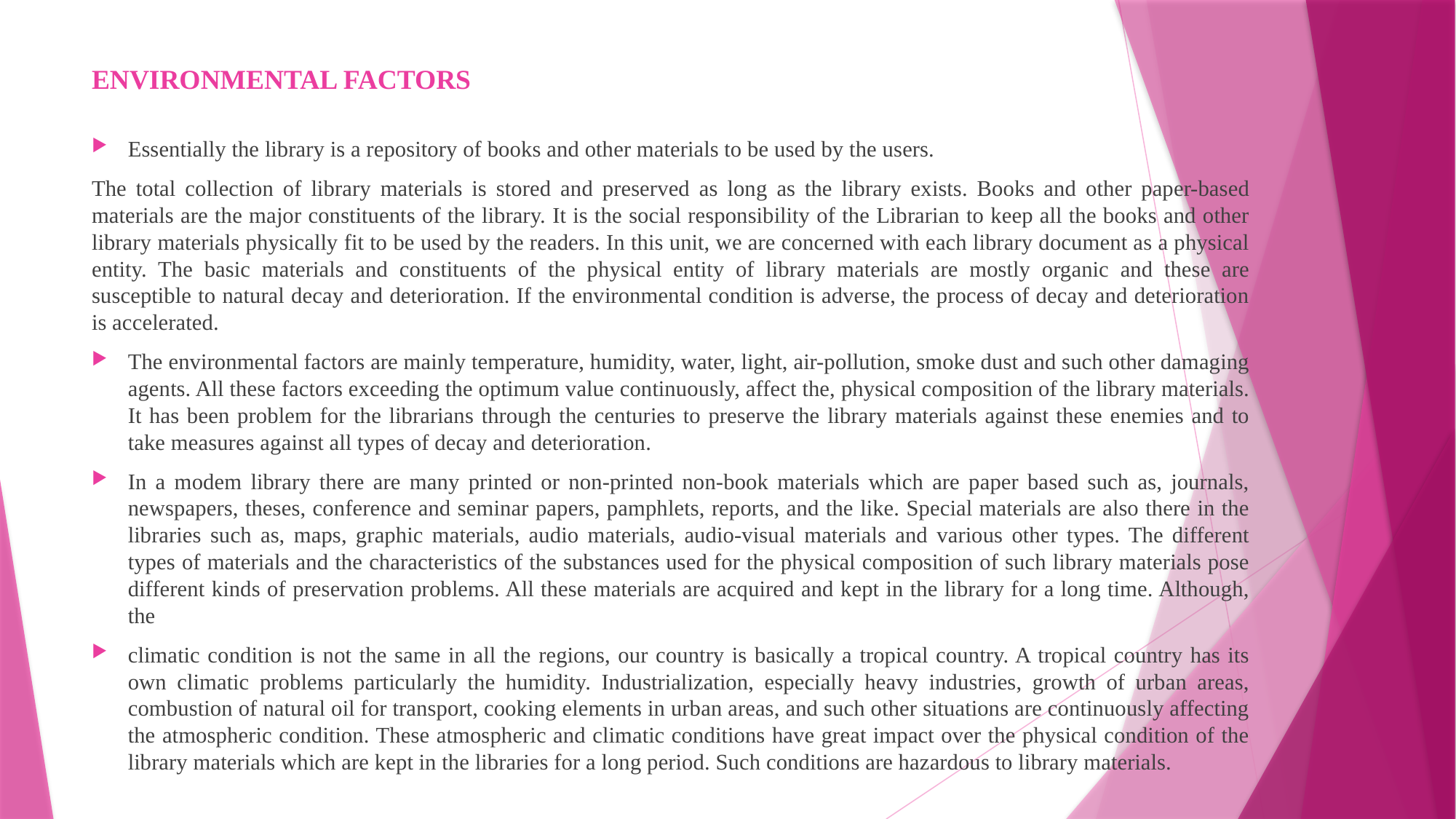

# ENVIRONMENTAL FACTORS
Essentially the library is a repository of books and other materials to be used by the users.
The total collection of library materials is stored and preserved as long as the library exists. Books and other paper-based materials are the major constituents of the library. It is the social responsibility of the Librarian to keep all the books and other library materials physically fit to be used by the readers. In this unit, we are concerned with each library document as a physical entity. The basic materials and constituents of the physical entity of library materials are mostly organic and these are susceptible to natural decay and deterioration. If the environmental condition is adverse, the process of decay and deterioration is accelerated.
The environmental factors are mainly temperature, humidity, water, light, air-pollution, smoke dust and such other damaging agents. All these factors exceeding the optimum value continuously, affect the, physical composition of the library materials. It has been problem for the librarians through the centuries to preserve the library materials against these enemies and to take measures against all types of decay and deterioration.
In a modem library there are many printed or non-printed non-book materials which are paper based such as, journals, newspapers, theses, conference and seminar papers, pamphlets, reports, and the like. Special materials are also there in the libraries such as, maps, graphic materials, audio materials, audio-visual materials and various other types. The different types of materials and the characteristics of the substances used for the physical composition of such library materials pose different kinds of preservation problems. All these materials are acquired and kept in the library for a long time. Although, the
climatic condition is not the same in all the regions, our country is basically a tropical country. A tropical country has its own climatic problems particularly the humidity. Industrialization, especially heavy industries, growth of urban areas, combustion of natural oil for transport, cooking elements in urban areas, and such other situations are continuously affecting the atmospheric condition. These atmospheric and climatic conditions have great impact over the physical condition of the library materials which are kept in the libraries for a long period. Such conditions are hazardous to library materials.